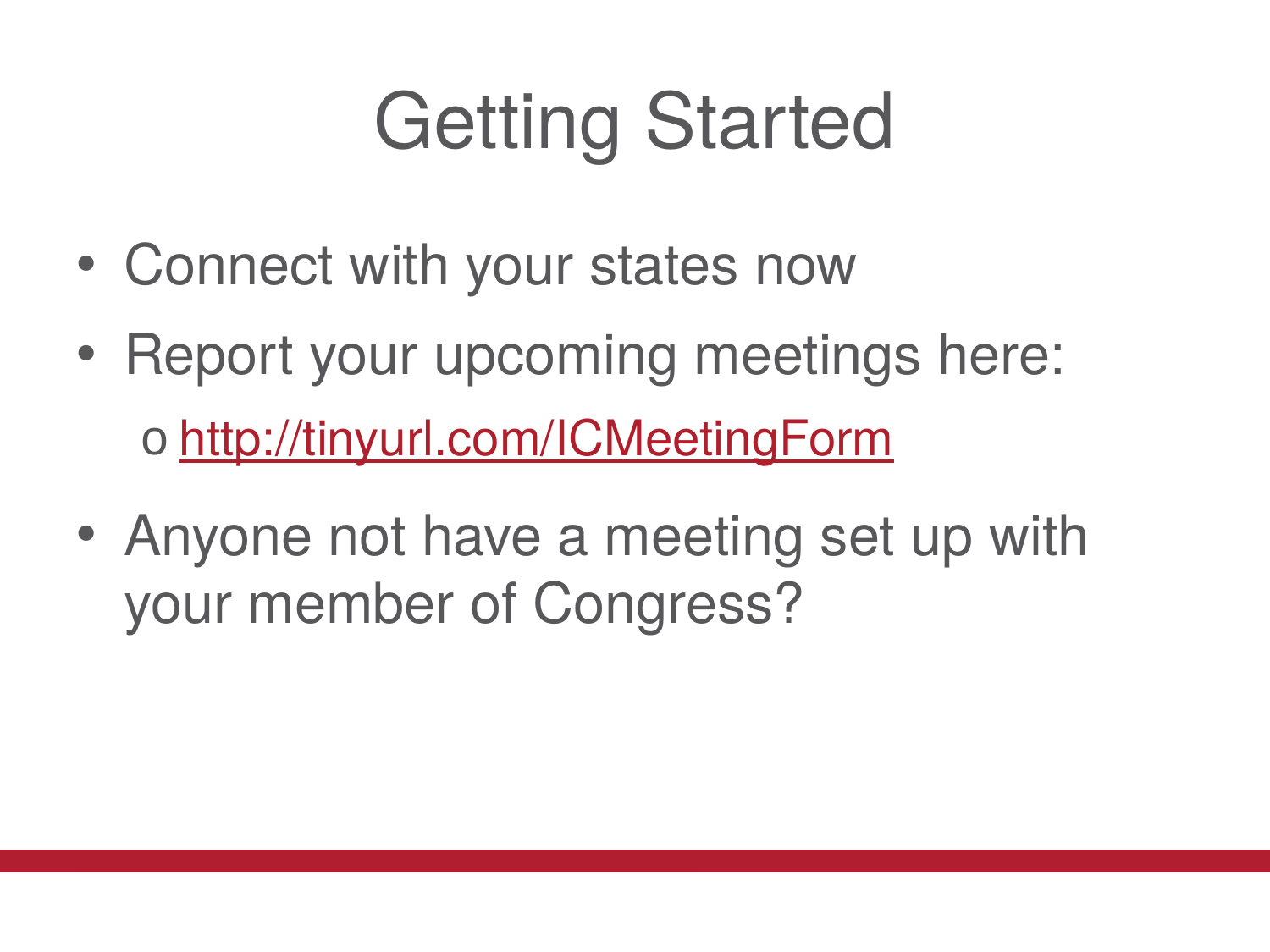

# Getting Started
Connect with your states now
Report your upcoming meetings here:
http://tinyurl.com/ICMeetingForm
Anyone not have a meeting set up with your member of Congress?